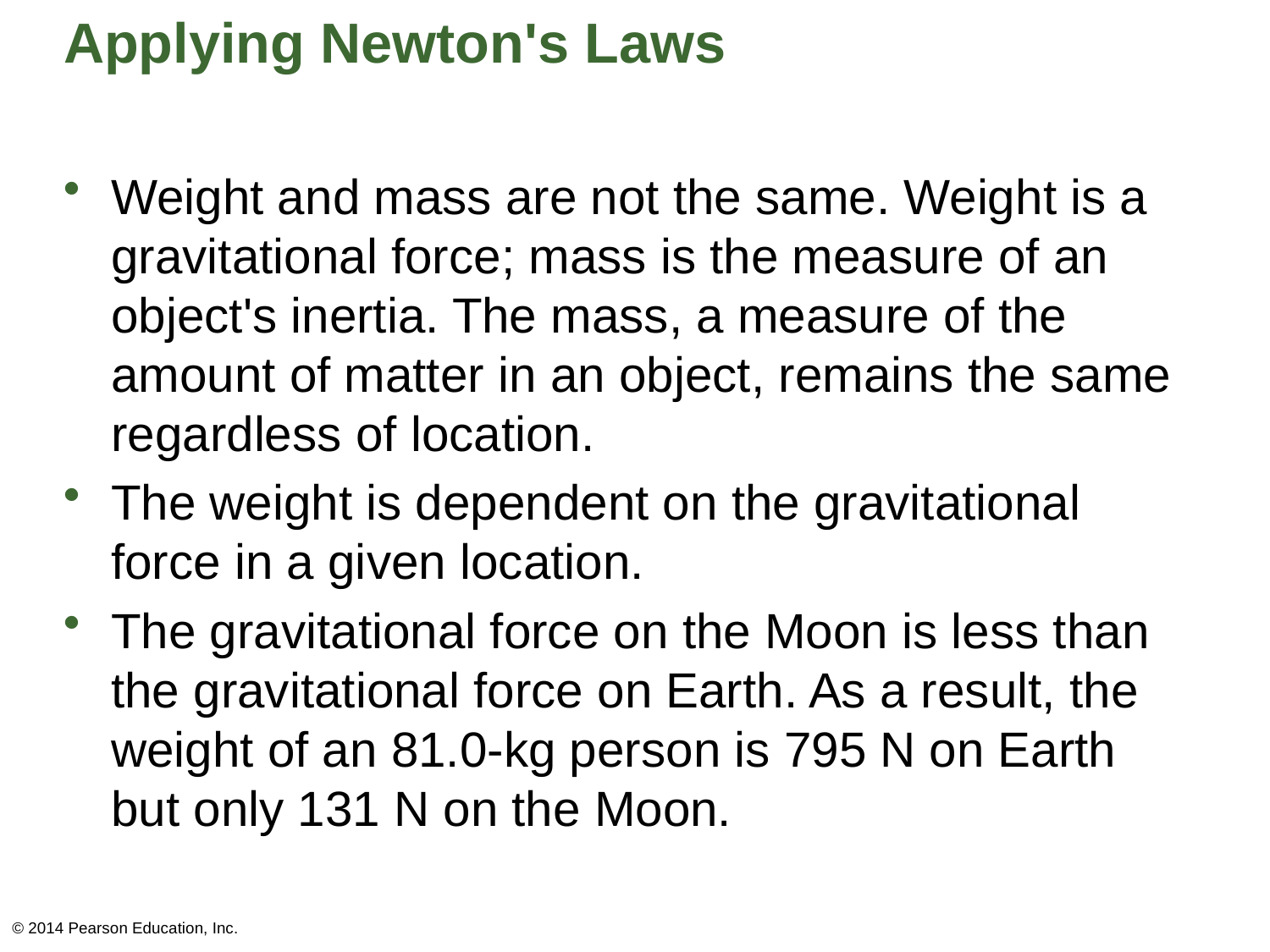

# Applying Newton's Laws
Weight and mass are not the same. Weight is a gravitational force; mass is the measure of an object's inertia. The mass, a measure of the amount of matter in an object, remains the same regardless of location.
The weight is dependent on the gravitational force in a given location.
The gravitational force on the Moon is less than the gravitational force on Earth. As a result, the weight of an 81.0-kg person is 795 N on Earth but only 131 N on the Moon.
© 2014 Pearson Education, Inc.